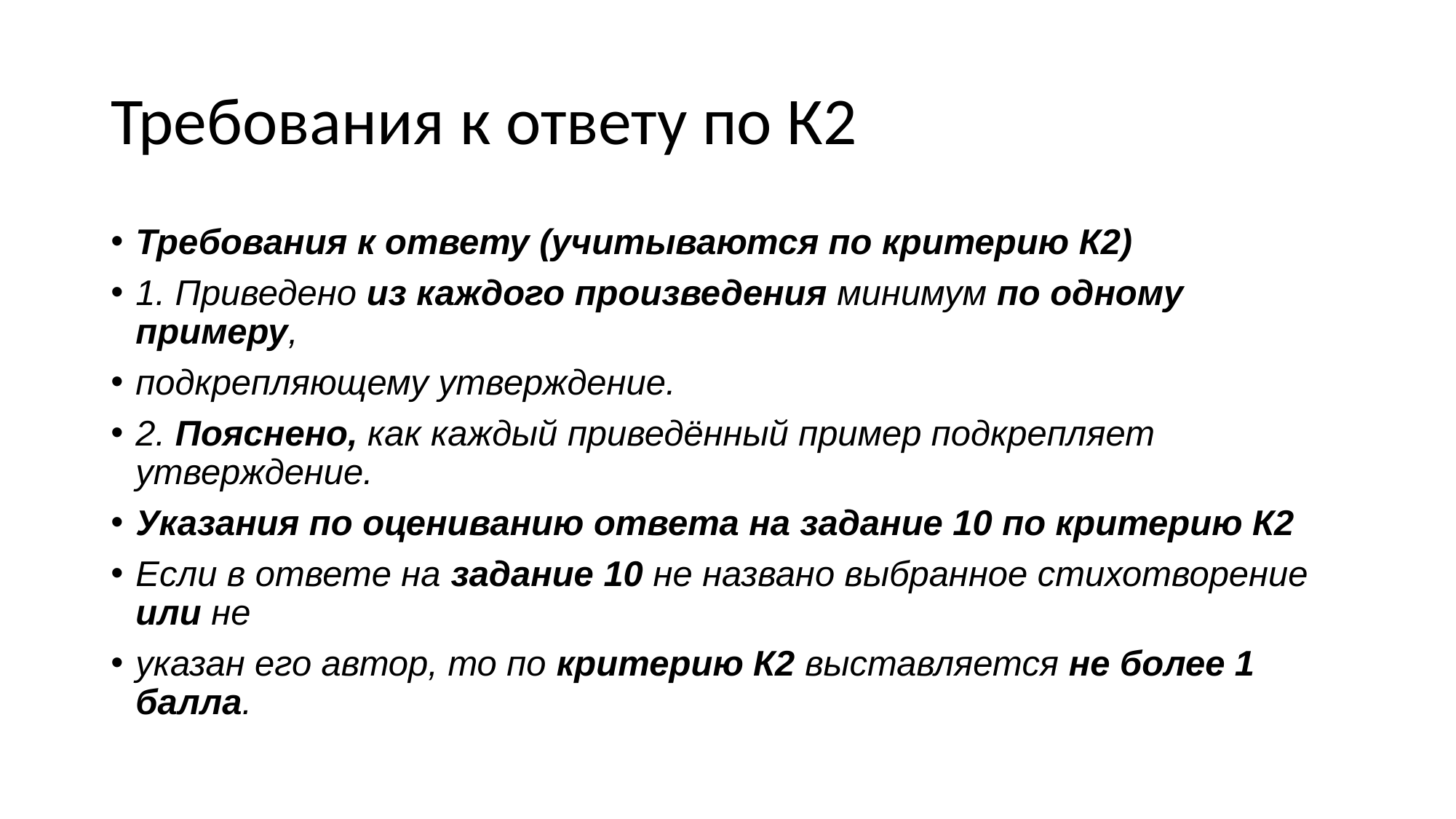

# Требования к ответу по К2
Требования к ответу (учитываются по критерию К2)
1. Приведено из каждого произведения минимум по одному примеру,
подкрепляющему утверждение.
2. Пояснено, как каждый приведённый пример подкрепляет утверждение.
Указания по оцениванию ответа на задание 10 по критерию К2
Если в ответе на задание 10 не названо выбранное стихотворение или не
указан его автор, то по критерию К2 выставляется не более 1 балла.